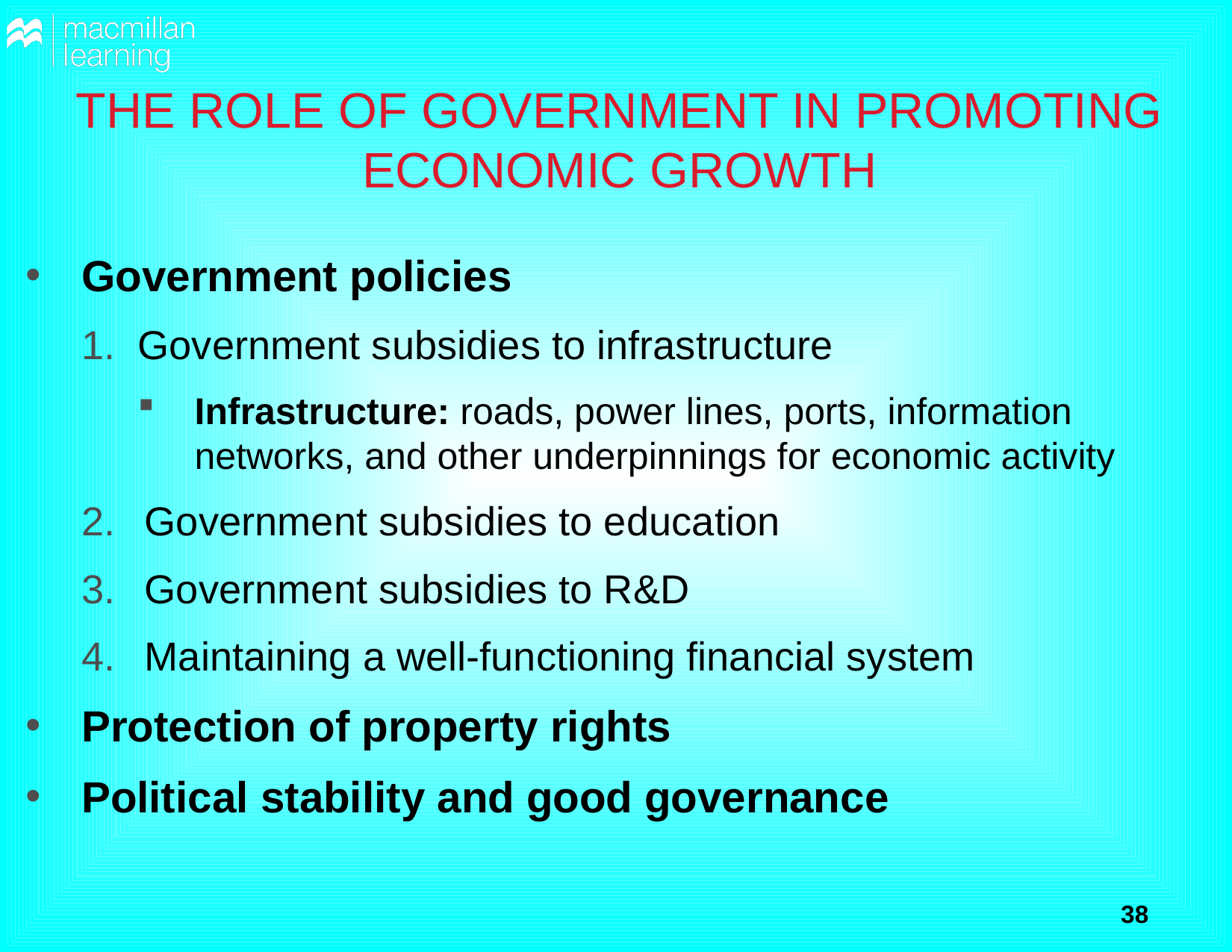

# THE ROLE OF GOVERNMENT IN PROMOTING ECONOMIC GROWTH
Government policies
Government subsidies to infrastructure
Infrastructure: roads, power lines, ports, information networks, and other underpinnings for economic activity
Government subsidies to education
Government subsidies to R&D
Maintaining a well-functioning financial system
Protection of property rights
Political stability and good governance